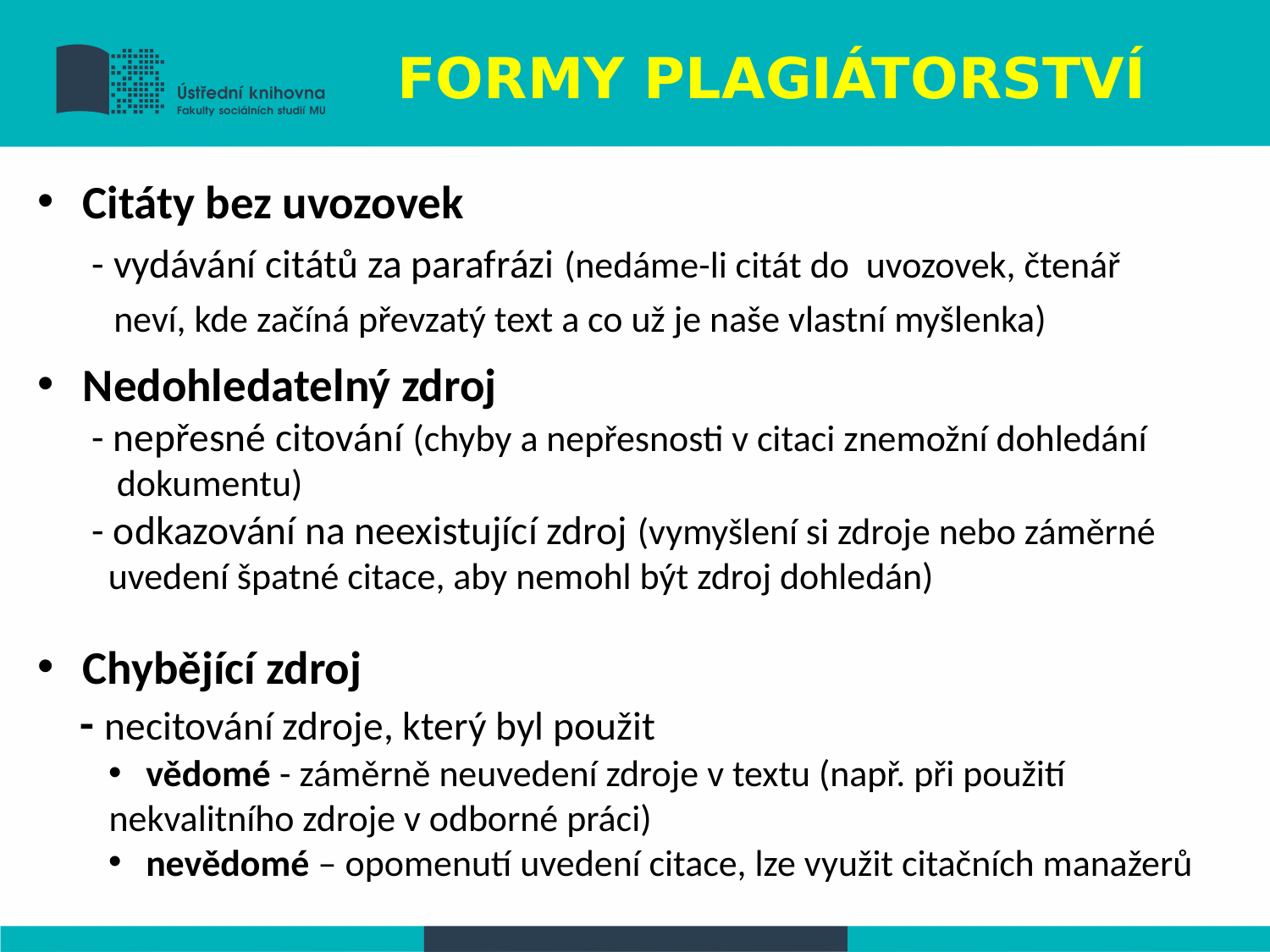

FORMY PLAGIÁTORSTVÍ
Citáty bez uvozovek
      - vydávání citátů za parafrázi (nedáme-li citát do  uvozovek, čtenář
         neví, kde začíná převzatý text a co už je naše vlastní myšlenka)

Nedohledatelný zdroj
 - nepřesné citování (chyby a nepřesnosti v citaci znemožní dohledání
    dokumentu)
 - odkazování na neexistující zdroj (vymyšlení si zdroje nebo záměrné
   uvedení špatné citace, aby nemohl být zdroj dohledán)

Chybějící zdroj
    - necitování zdroje, který byl použit
   vědomé - záměrně neuvedení zdroje v textu (např. při použití nekvalitního zdroje v odborné práci)
   nevědomé – opomenutí uvedení citace, lze využit citačních manažerů